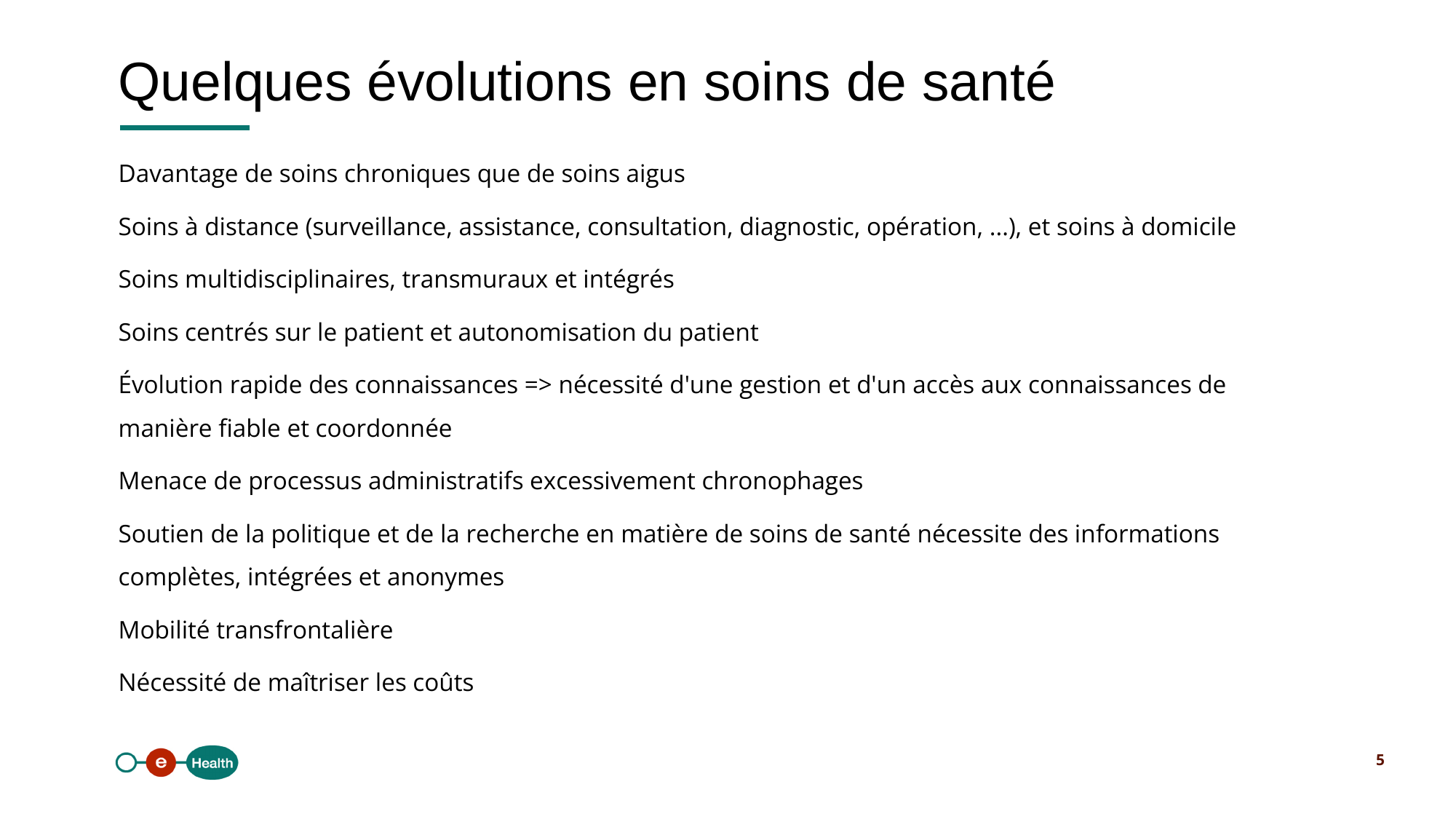

Quelques évolutions en soins de santé
Davantage de soins chroniques que de soins aigus
Soins à distance (surveillance, assistance, consultation, diagnostic, opération, ...), et soins à domicile
Soins multidisciplinaires, transmuraux et intégrés
Soins centrés sur le patient et autonomisation du patient
Évolution rapide des connaissances => nécessité d'une gestion et d'un accès aux connaissances de manière fiable et coordonnée
Menace de processus administratifs excessivement chronophages
Soutien de la politique et de la recherche en matière de soins de santé nécessite des informations complètes, intégrées et anonymes
Mobilité transfrontalière
Nécessité de maîtriser les coûts
5